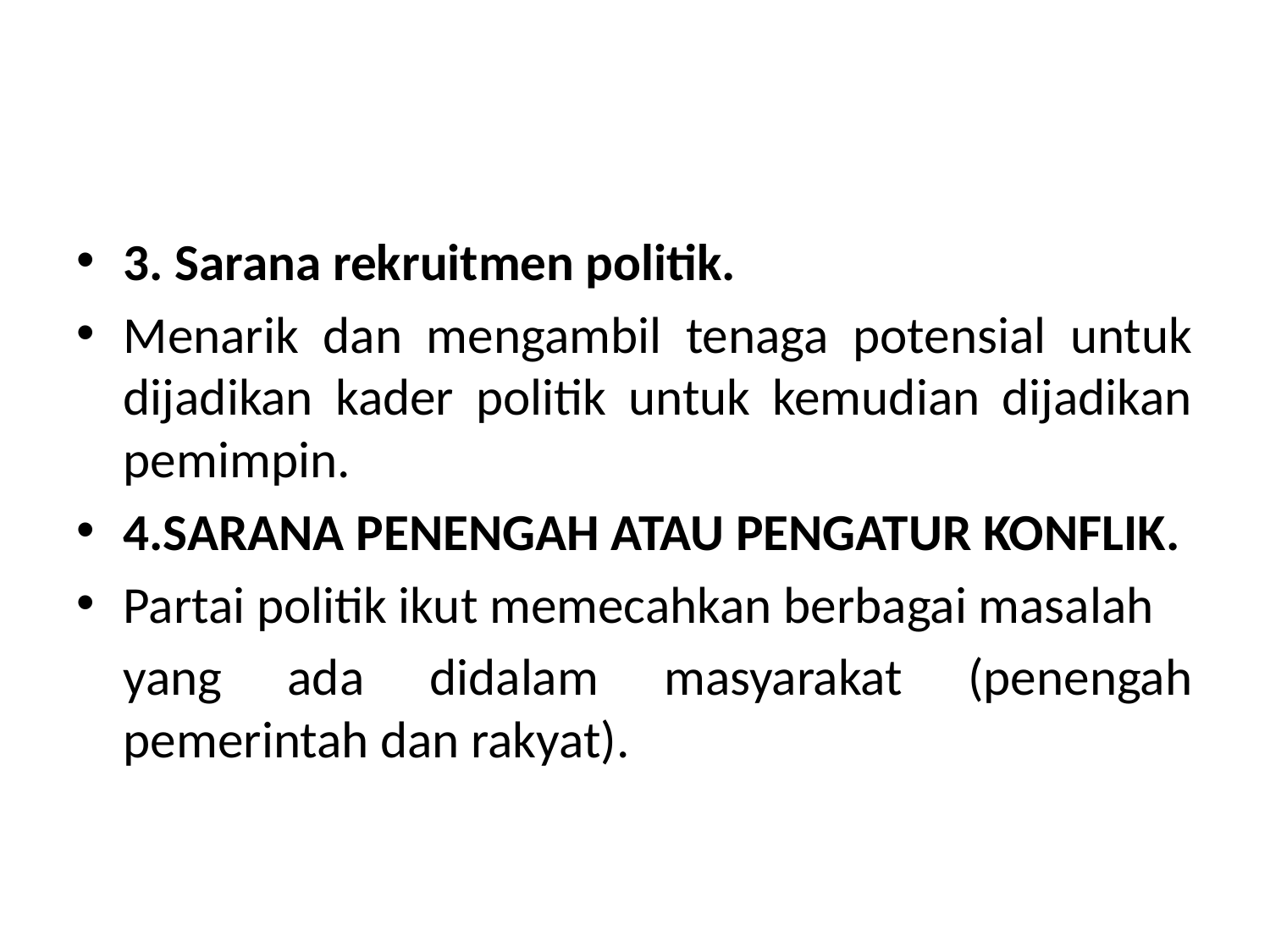

#
3. Sarana rekruitmen politik.
Menarik dan mengambil tenaga potensial untuk dijadikan kader politik untuk kemudian dijadikan pemimpin.
4.SARANA PENENGAH ATAU PENGATUR KONFLIK.
Partai politik ikut memecahkan berbagai masalah
	yang ada didalam masyarakat (penengah pemerintah dan rakyat).